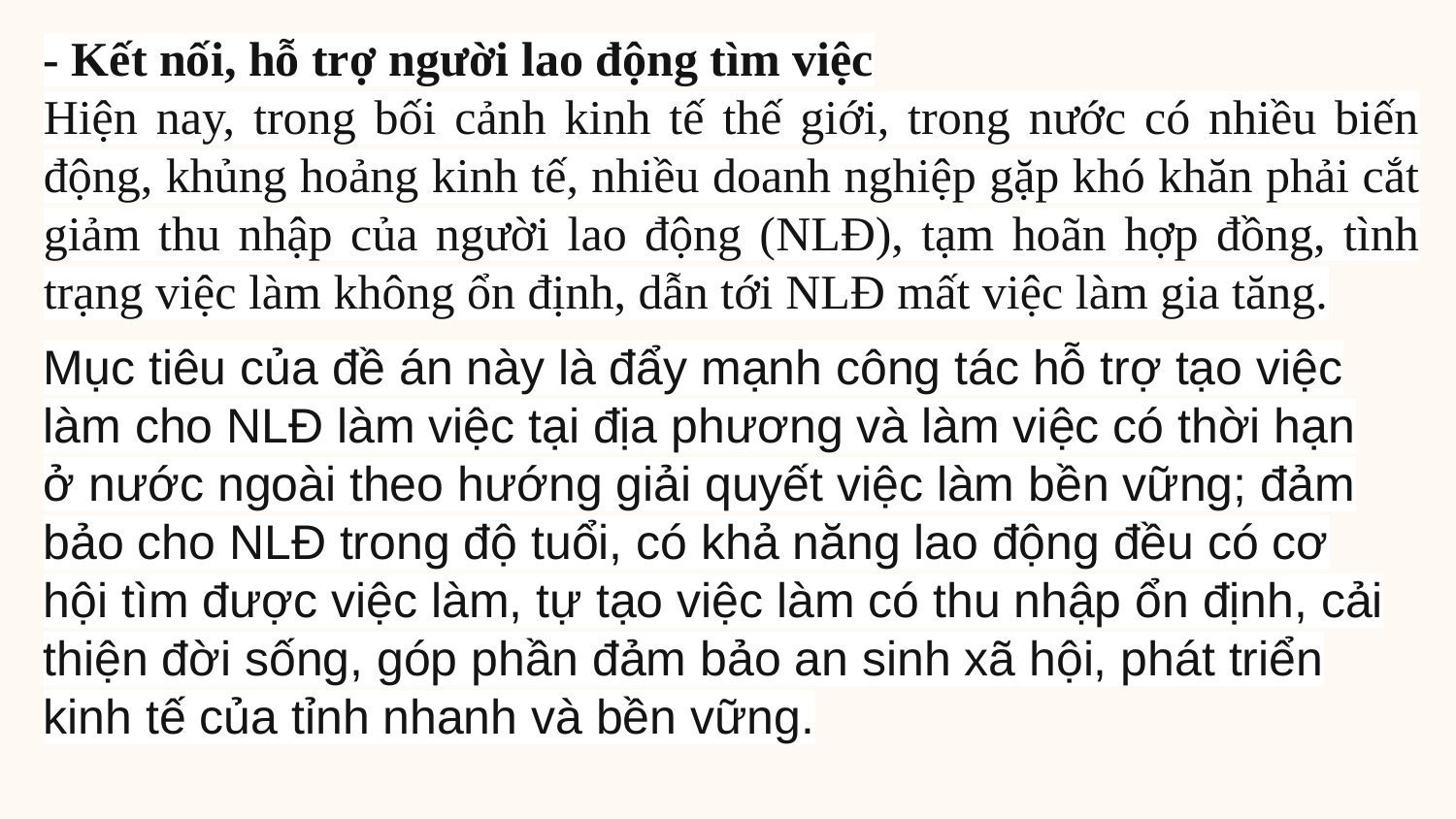

- Kết nối, hỗ trợ người lao động tìm việc
Hiện nay, trong bối cảnh kinh tế thế giới, trong nước có nhiều biến động, khủng hoảng kinh tế, nhiều doanh nghiệp gặp khó khăn phải cắt giảm thu nhập của người lao động (NLĐ), tạm hoãn hợp đồng, tình trạng việc làm không ổn định, dẫn tới NLĐ mất việc làm gia tăng.
Mục tiêu của đề án này là đẩy mạnh công tác hỗ trợ tạo việc làm cho NLĐ làm việc tại địa phương và làm việc có thời hạn ở nước ngoài theo hướng giải quyết việc làm bền vững; đảm bảo cho NLĐ trong độ tuổi, có khả năng lao động đều có cơ hội tìm được việc làm, tự tạo việc làm có thu nhập ổn định, cải thiện đời sống, góp phần đảm bảo an sinh xã hội, phát triển kinh tế của tỉnh nhanh và bền vững.